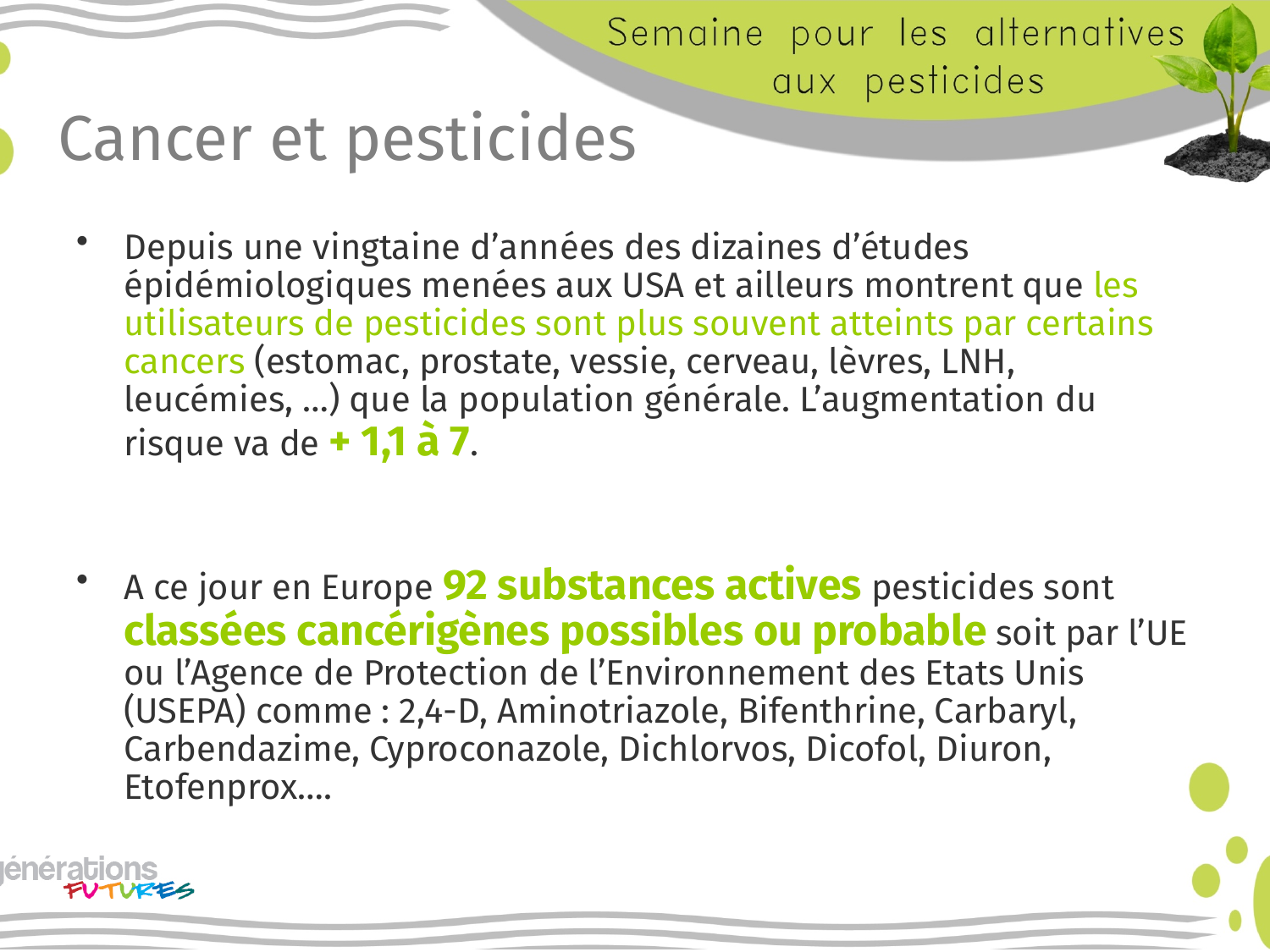

# Cancer et pesticides
Depuis une vingtaine d’années des dizaines d’études épidémiologiques menées aux USA et ailleurs montrent que les utilisateurs de pesticides sont plus souvent atteints par certains cancers (estomac, prostate, vessie, cerveau, lèvres, LNH, leucémies, …) que la population générale. L’augmentation du risque va de + 1,1 à 7.

A ce jour en Europe 92 substances actives pesticides sont classées cancérigènes possibles ou probable soit par l’UE ou l’Agence de Protection de l’Environnement des Etats Unis (USEPA) comme : 2,4-D, Aminotriazole, Bifenthrine, Carbaryl, Carbendazime, Cyproconazole, Dichlorvos, Dicofol, Diuron, Etofenprox….